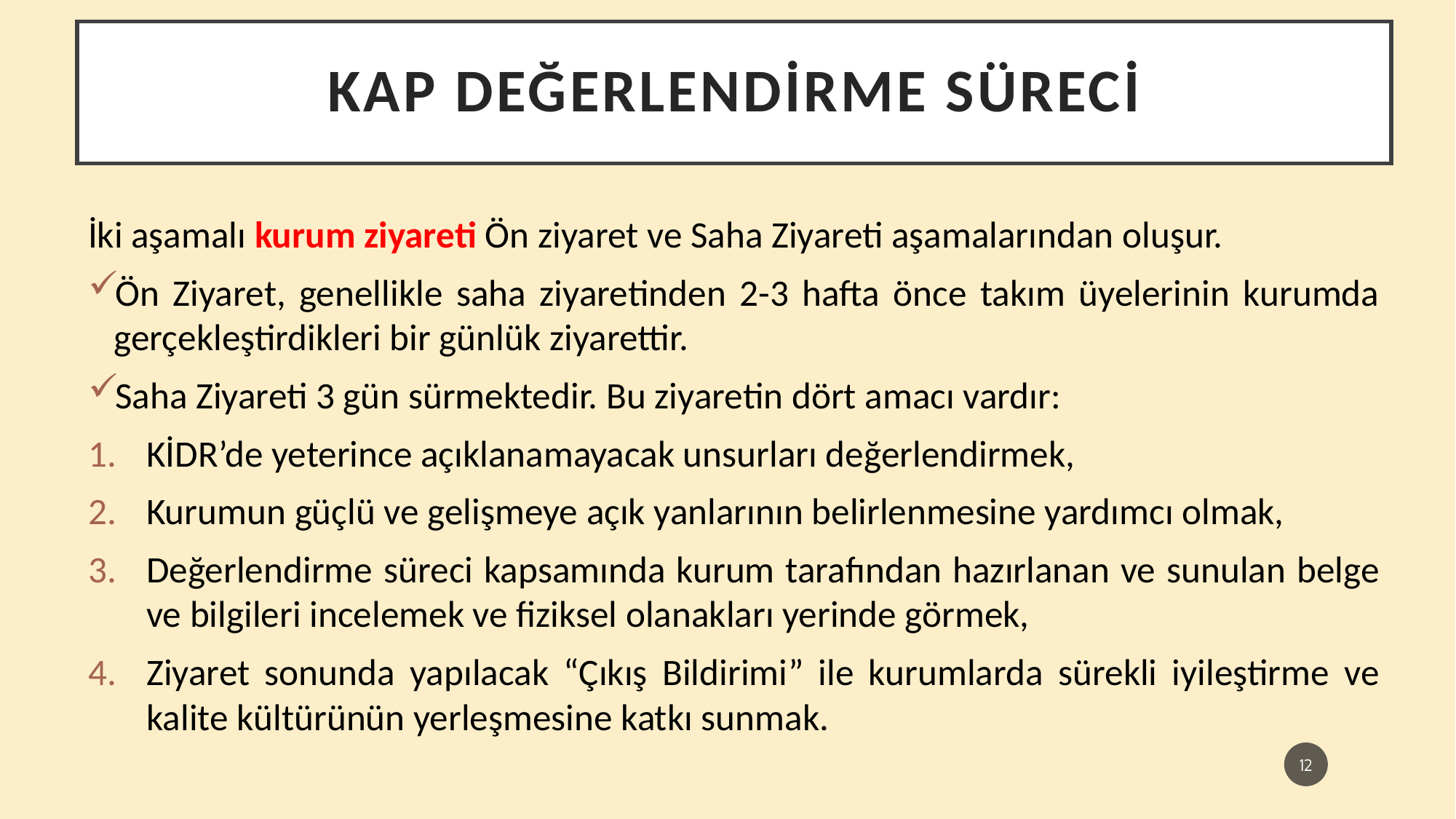

Kap değerlendirme süreci
İki aşamalı kurum ziyareti Ön ziyaret ve Saha Ziyareti aşamalarından oluşur.
Ön Ziyaret, genellikle saha ziyaretinden 2-3 hafta önce takım üyelerinin kurumda gerçekleştirdikleri bir günlük ziyarettir.
Saha Ziyareti 3 gün sürmektedir. Bu ziyaretin dört amacı vardır:
KİDR’de yeterince açıklanamayacak unsurları değerlendirmek,
Kurumun güçlü ve gelişmeye açık yanlarının belirlenmesine yardımcı olmak,
Değerlendirme süreci kapsamında kurum tarafından hazırlanan ve sunulan belge ve bilgileri incelemek ve fiziksel olanakları yerinde görmek,
Ziyaret sonunda yapılacak “Çıkış Bildirimi” ile kurumlarda sürekli iyileştirme ve kalite kültürünün yerleşmesine katkı sunmak.
12